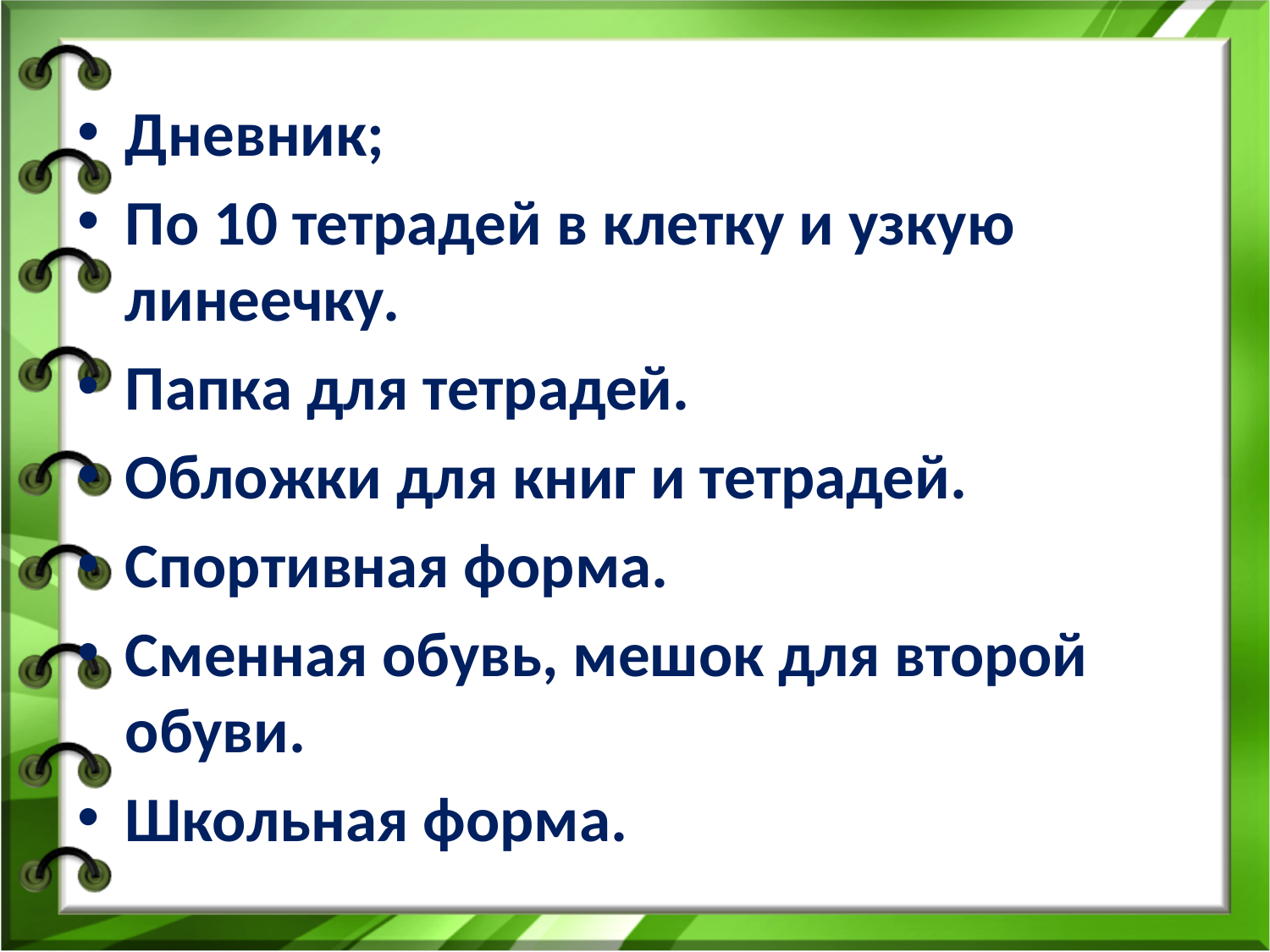

#
Дневник;
По 10 тетрадей в клетку и узкую линеечку.
Папка для тетрадей.
Обложки для книг и тетрадей.
Спортивная форма.
Сменная обувь, мешок для второй обуви.
Школьная форма.